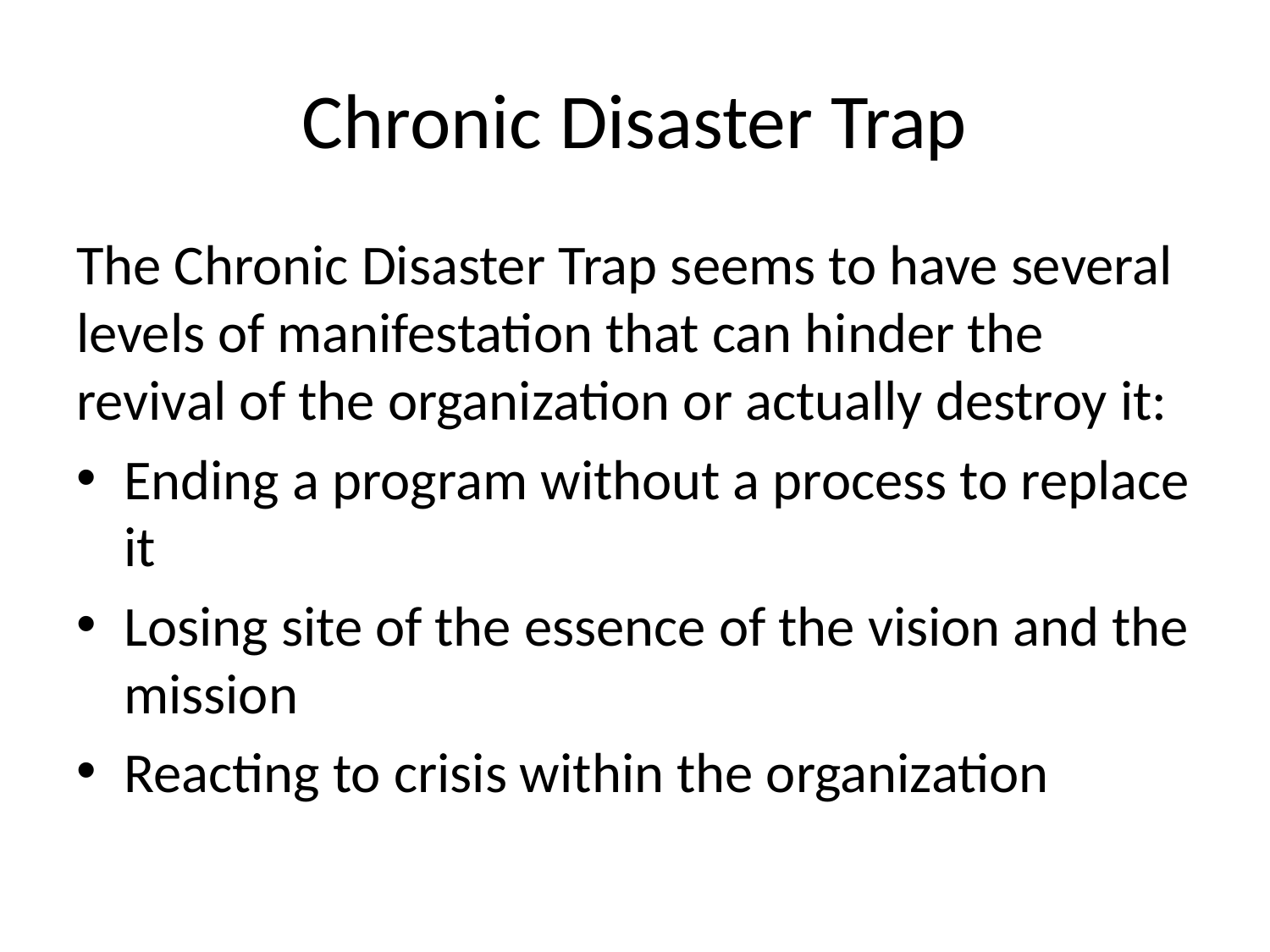

# Chronic Disaster Trap
The Chronic Disaster Trap seems to have several levels of manifestation that can hinder the revival of the organization or actually destroy it:
Ending a program without a process to replace it
Losing site of the essence of the vision and the mission
Reacting to crisis within the organization